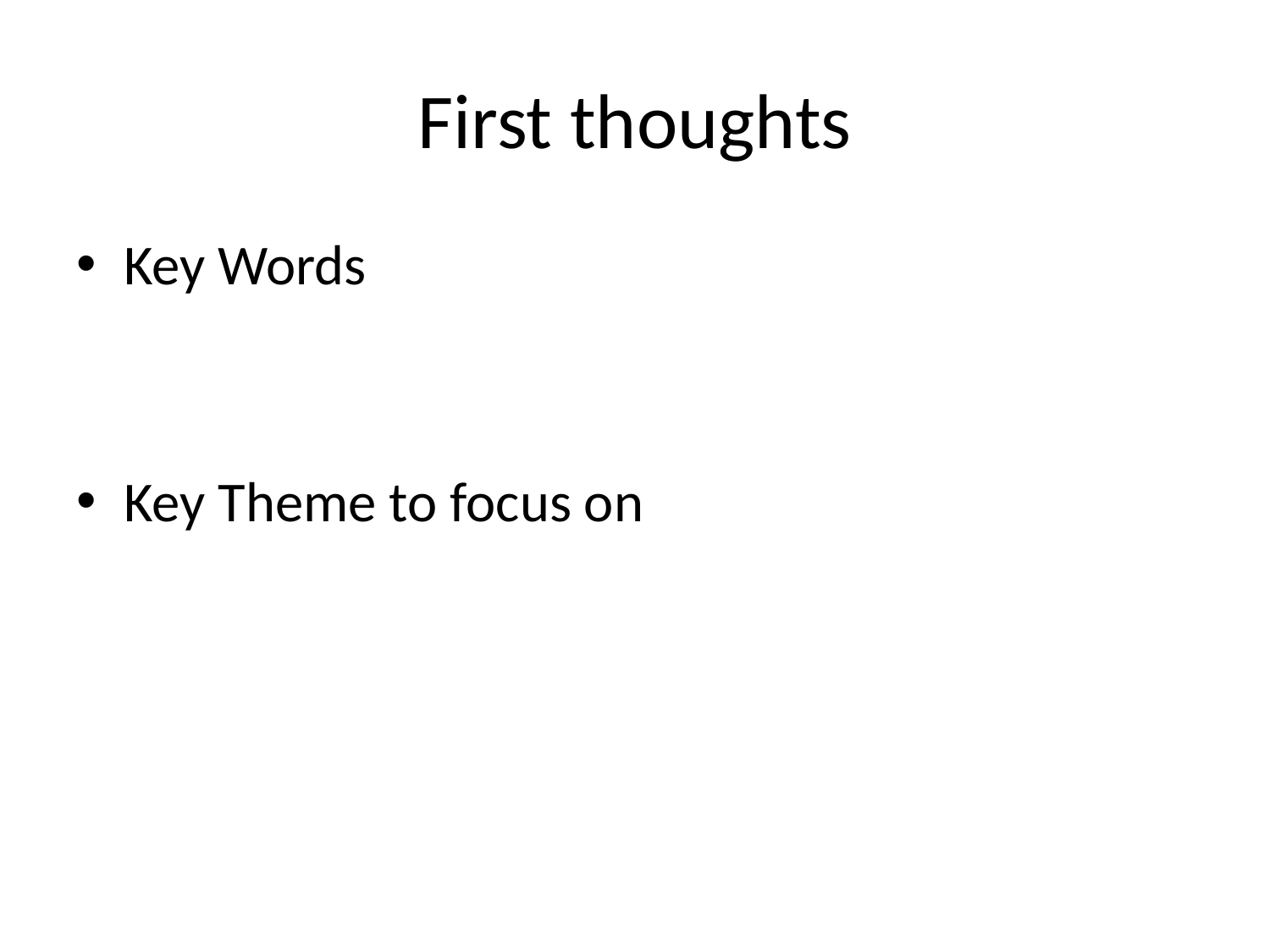

# First thoughts
Key Words

Key Theme to focus on